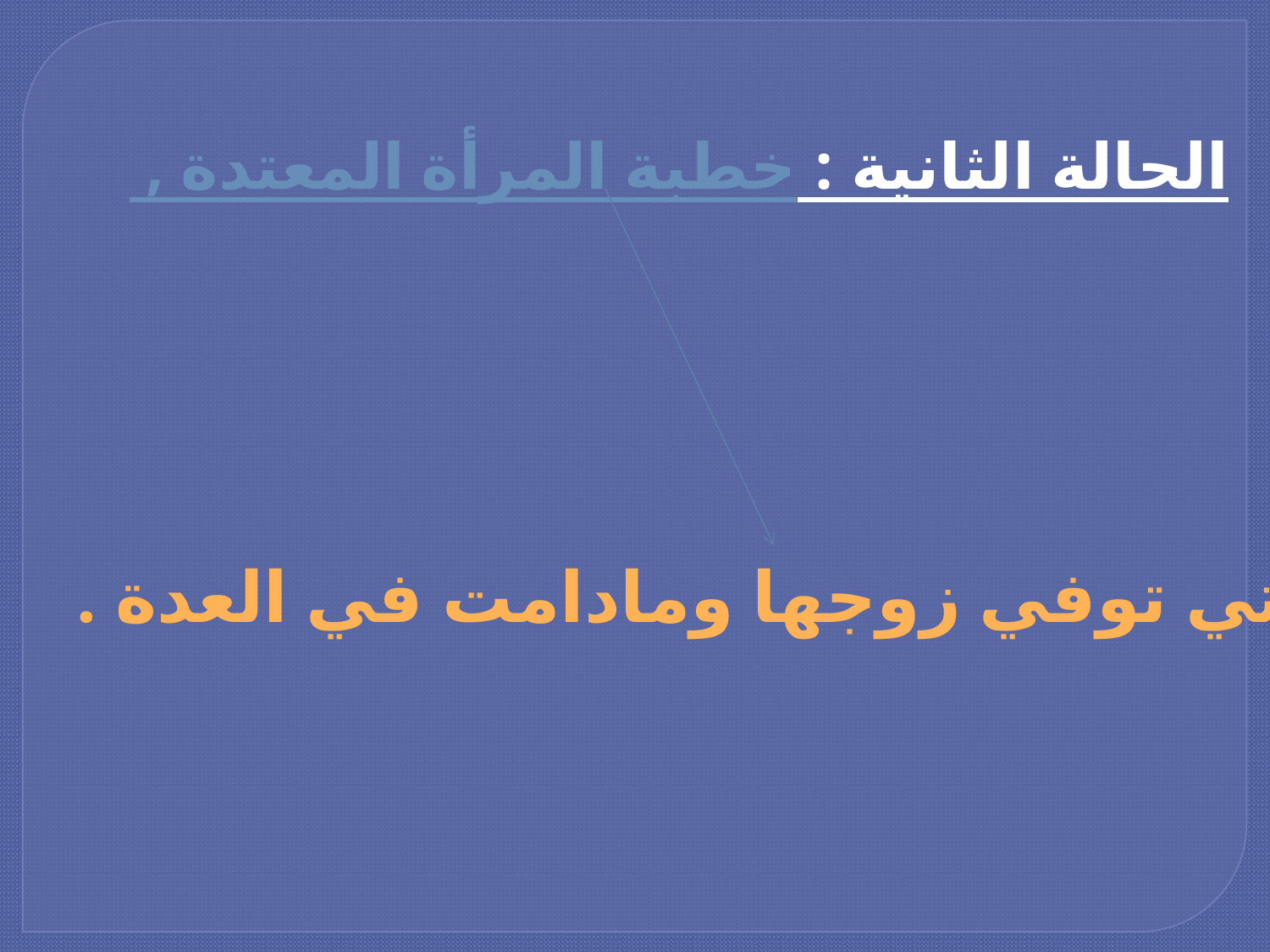

الحالة الثانية : خطبة المرأة المعتدة ,
التي توفي زوجها ومادامت في العدة .